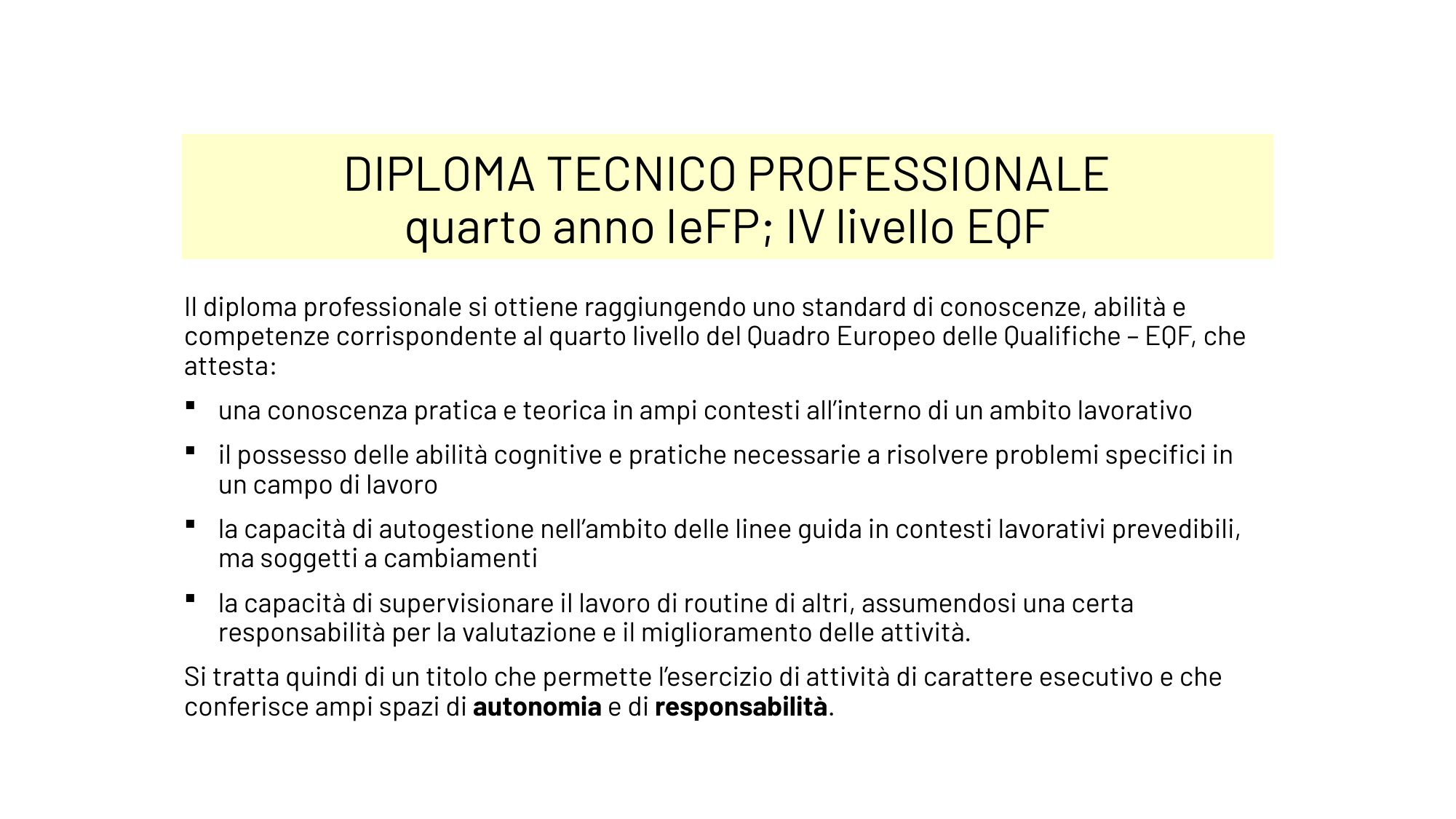

# DIPLOMA TECNICO PROFESSIONALE quarto anno IeFP; IV livello EQF
Il diploma professionale si ottiene raggiungendo uno standard di conoscenze, abilità e competenze corrispondente al quarto livello del Quadro Europeo delle Qualifiche – EQF, che attesta:
una conoscenza pratica e teorica in ampi contesti all’interno di un ambito lavorativo
il possesso delle abilità cognitive e pratiche necessarie a risolvere problemi specifici in un campo di lavoro
la capacità di autogestione nell’ambito delle linee guida in contesti lavorativi prevedibili, ma soggetti a cambiamenti
la capacità di supervisionare il lavoro di routine di altri, assumendosi una certa responsabilità per la valutazione e il miglioramento delle attività.
Si tratta quindi di un titolo che permette l’esercizio di attività di carattere esecutivo e che conferisce ampi spazi di autonomia e di responsabilità.